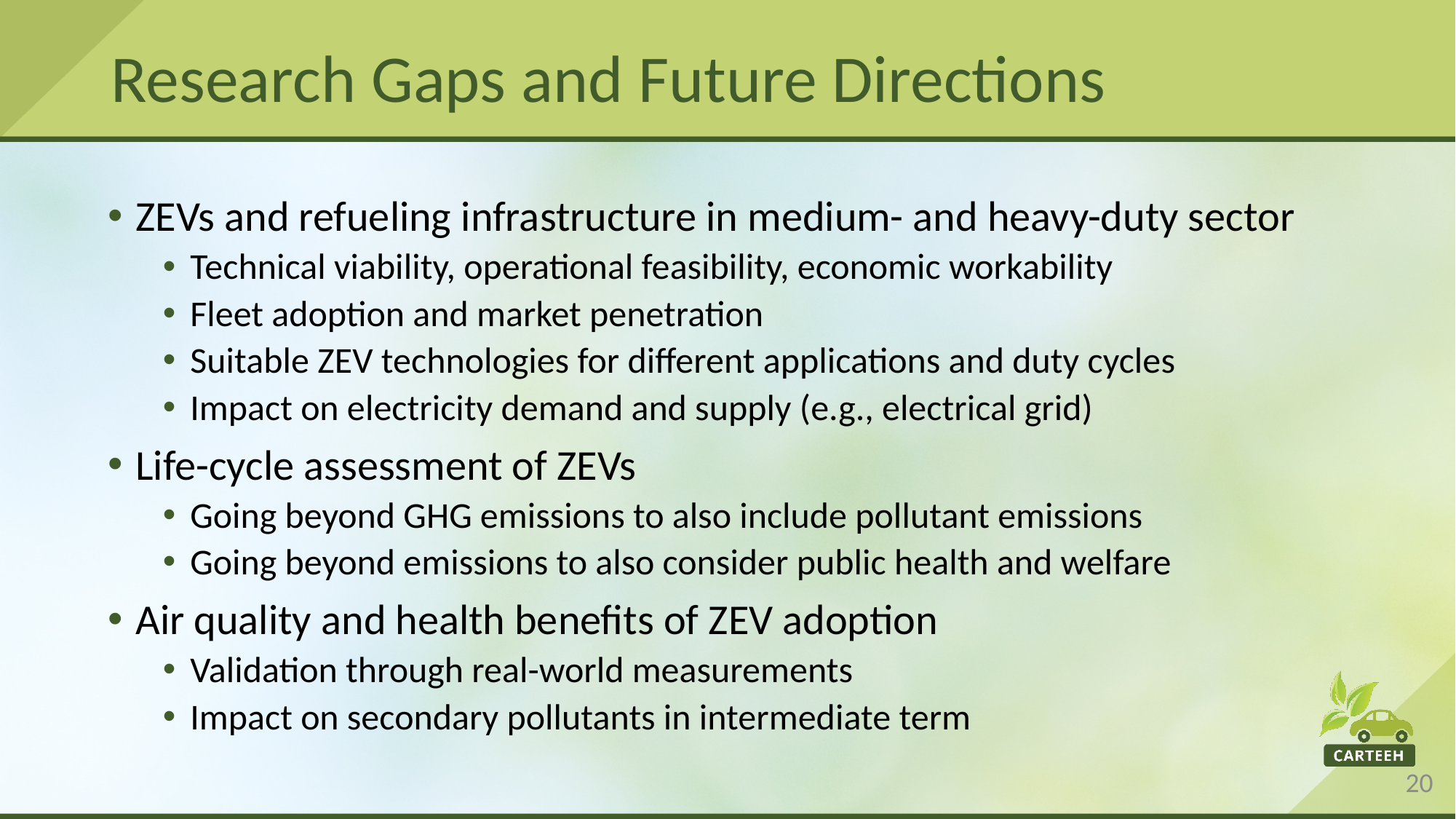

# Research Gaps and Future Directions
ZEVs and refueling infrastructure in medium- and heavy-duty sector
Technical viability, operational feasibility, economic workability
Fleet adoption and market penetration
Suitable ZEV technologies for different applications and duty cycles
Impact on electricity demand and supply (e.g., electrical grid)
Life-cycle assessment of ZEVs
Going beyond GHG emissions to also include pollutant emissions
Going beyond emissions to also consider public health and welfare
Air quality and health benefits of ZEV adoption
Validation through real-world measurements
Impact on secondary pollutants in intermediate term